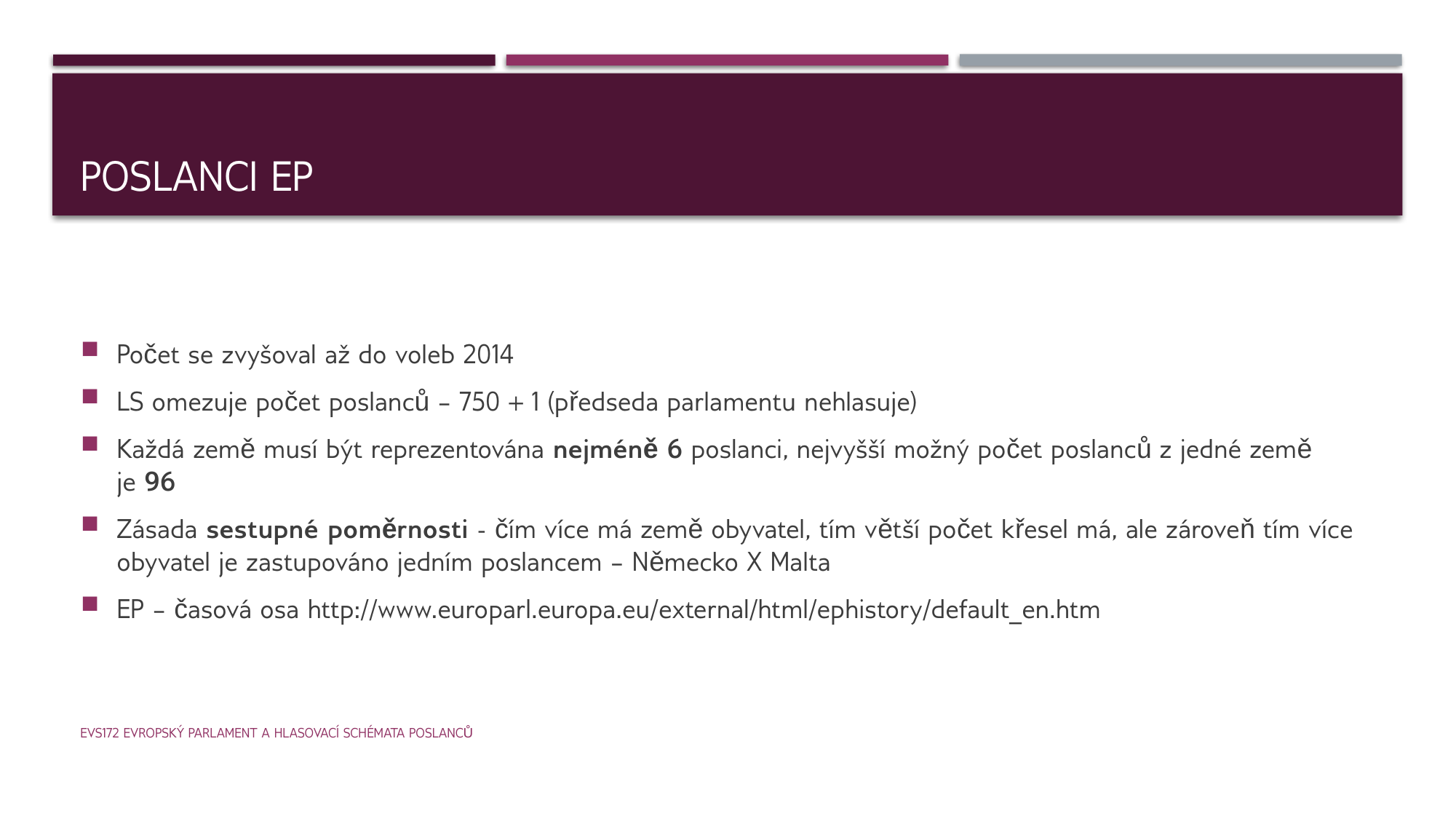

# Poslanci EP
Počet se zvyšoval až do voleb 2014
LS omezuje počet poslanců – 750 + 1 (předseda parlamentu nehlasuje)
Každá země musí být reprezentována nejméně 6 poslanci, nejvyšší možný počet poslanců z jedné země je 96
Zásada sestupné poměrnosti - čím více má země obyvatel, tím větší počet křesel má, ale zároveň tím více obyvatel je zastupováno jedním poslancem – Německo X Malta
EP – časová osa http://www.europarl.europa.eu/external/html/ephistory/default_en.htm
EVS172 Evropský parlament a hlasovací schémata poslanců